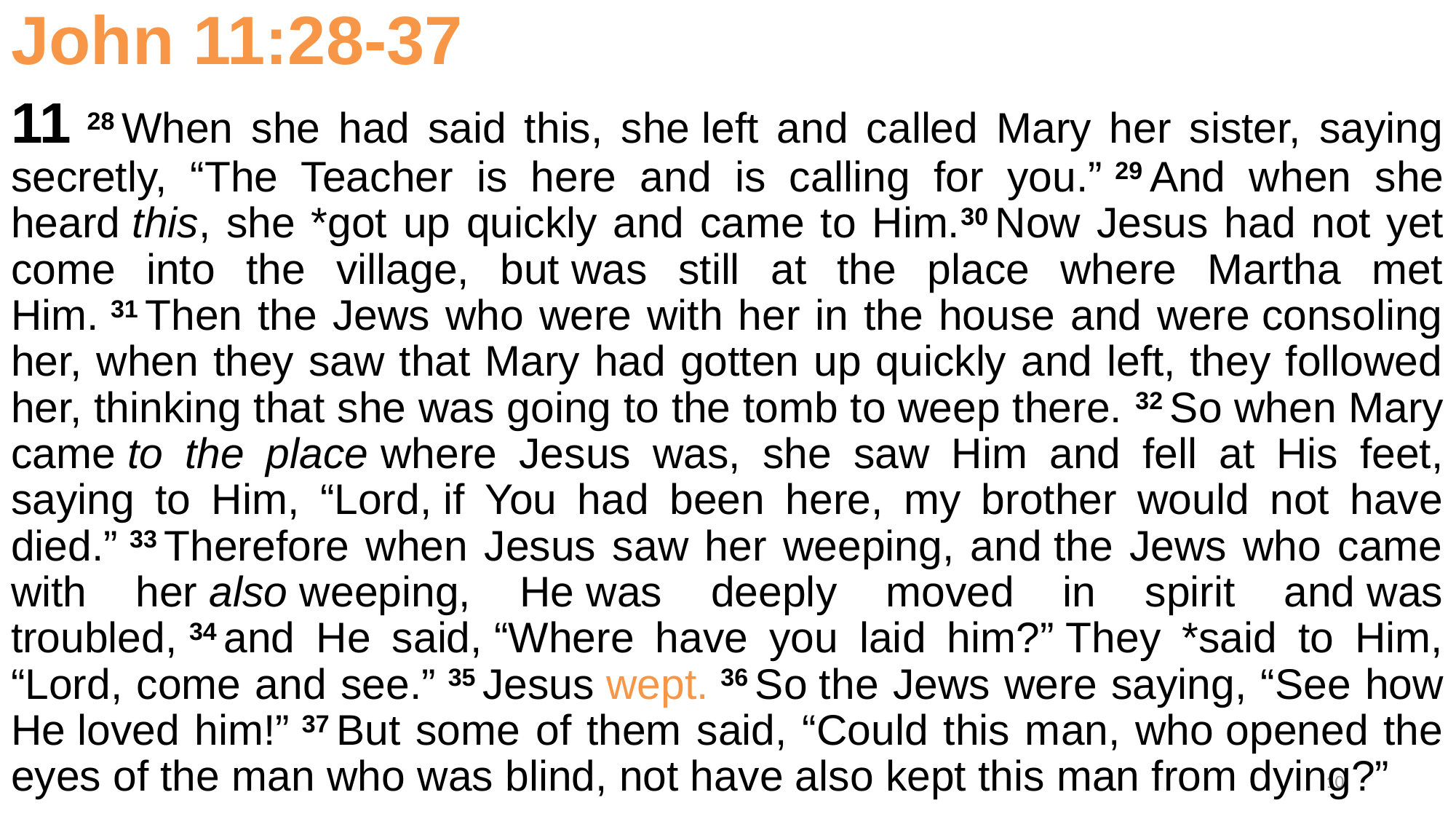

John 11:28-37
11 28 When she had said this, she left and called Mary her sister, saying secretly, “The Teacher is here and is calling for you.” 29 And when she heard this, she *got up quickly and came to Him.30 Now Jesus had not yet come into the village, but was still at the place where Martha met Him. 31 Then the Jews who were with her in the house and were consoling her, when they saw that Mary had gotten up quickly and left, they followed her, thinking that she was going to the tomb to weep there. 32 So when Mary came to the place where Jesus was, she saw Him and fell at His feet, saying to Him, “Lord, if You had been here, my brother would not have died.” 33 Therefore when Jesus saw her weeping, and the Jews who came with her also weeping, He was deeply moved in spirit and was troubled, 34 and He said, “Where have you laid him?” They *said to Him, “Lord, come and see.” 35 Jesus wept. 36 So the Jews were saying, “See how He loved him!” 37 But some of them said, “Could this man, who opened the eyes of the man who was blind, not have also kept this man from dying?”

10